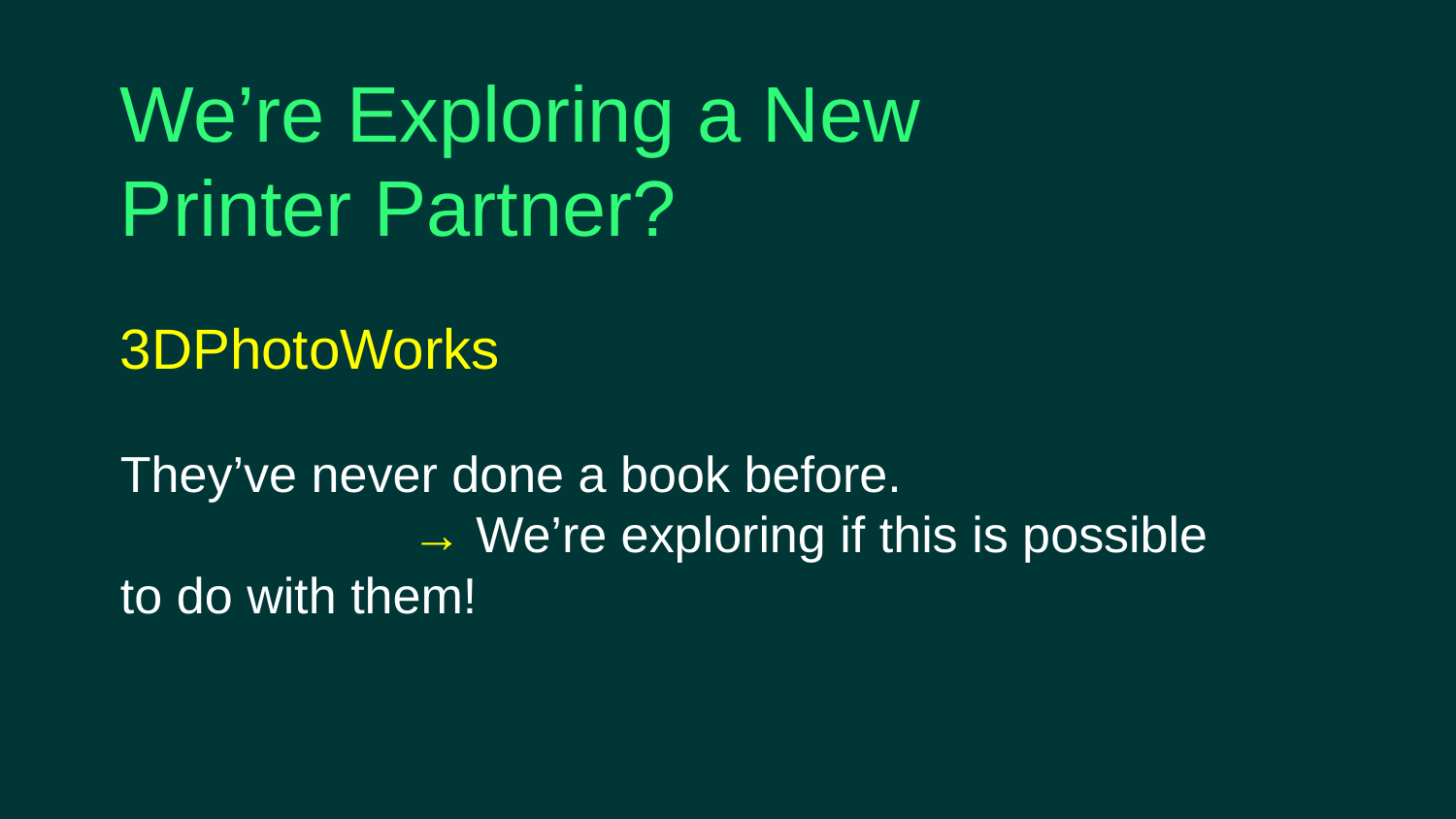

We’re Exploring a New
Printer Partner?

3DPhotoWorks

They’ve never done a book before.
→ We’re exploring if this is possible
to do with them!